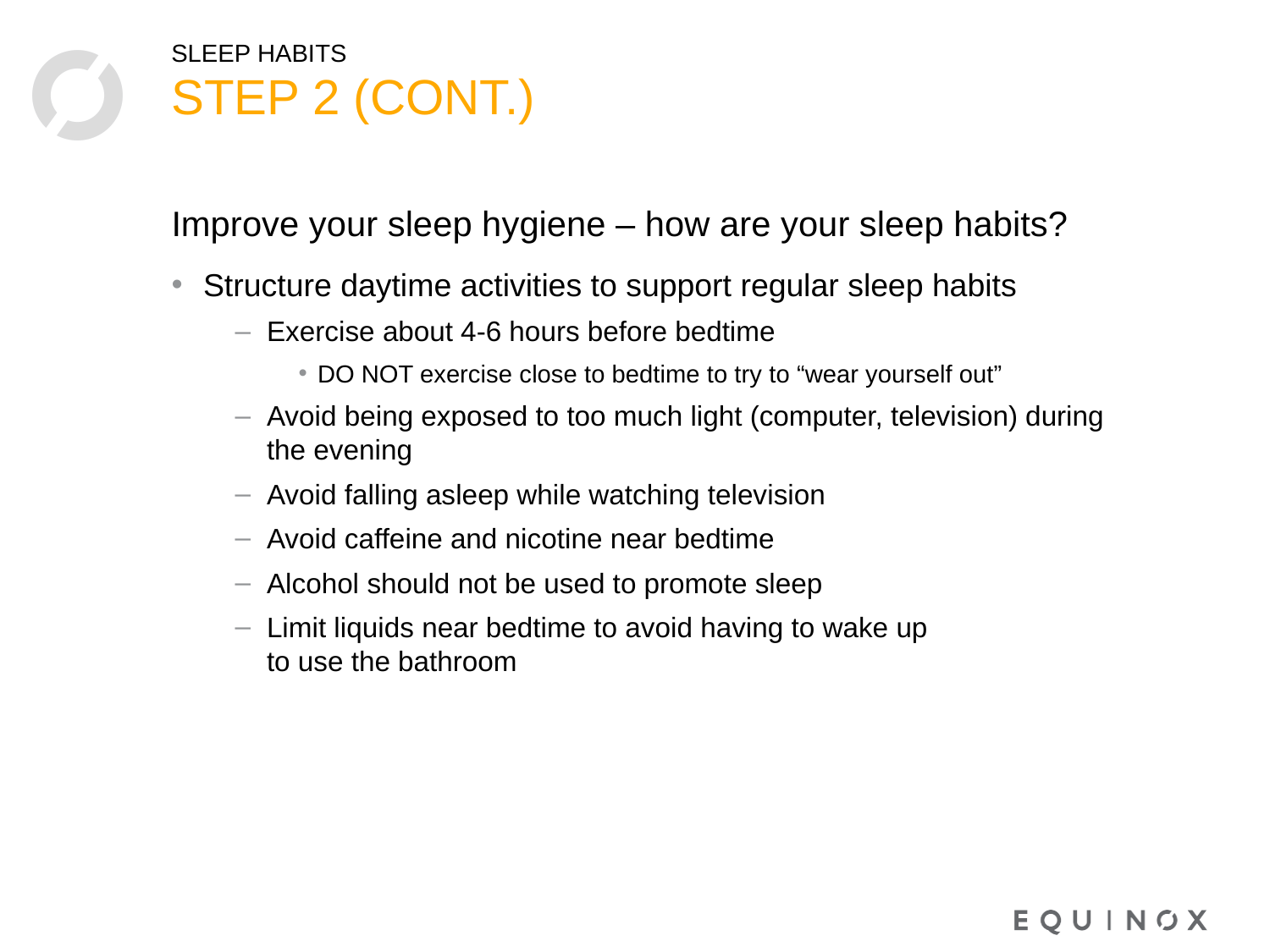

# STEP 2 (cont.)
SLEEP HABITS
Improve your sleep hygiene – how are your sleep habits?
Structure daytime activities to support regular sleep habits
Exercise about 4-6 hours before bedtime
DO NOT exercise close to bedtime to try to “wear yourself out”
Avoid being exposed to too much light (computer, television) during
the evening
Avoid falling asleep while watching television
Avoid caffeine and nicotine near bedtime
Alcohol should not be used to promote sleep
Limit liquids near bedtime to avoid having to wake up
to use the bathroom